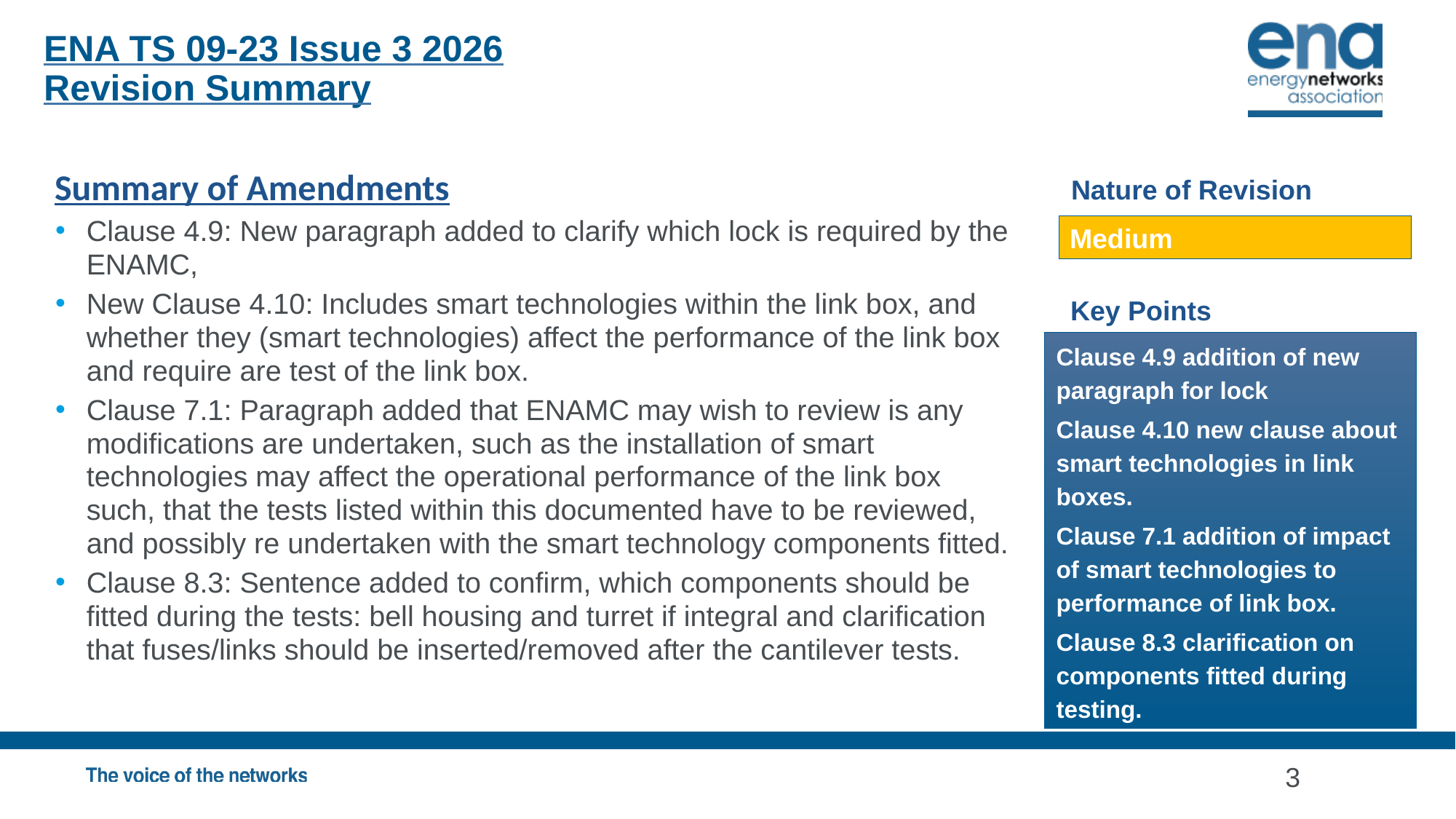

ENA TS 09-23 Issue 3 2026
Revision Summary
Summary of Amendments
Clause 4.9: New paragraph added to clarify which lock is required by the ENAMC,
New Clause 4.10: Includes smart technologies within the link box, and whether they (smart technologies) affect the performance of the link box and require are test of the link box.
Clause 7.1: Paragraph added that ENAMC may wish to review is any modifications are undertaken, such as the installation of smart technologies may affect the operational performance of the link box such, that the tests listed within this documented have to be reviewed, and possibly re undertaken with the smart technology components fitted.
Clause 8.3: Sentence added to confirm, which components should be fitted during the tests: bell housing and turret if integral and clarification that fuses/links should be inserted/removed after the cantilever tests.

Nature of Revision
Medium
Key Points
Clause 4.9 addition of new paragraph for lock
Clause 4.10 new clause about smart technologies in link boxes.
Clause 7.1 addition of impact of smart technologies to performance of link box.
Clause 8.3 clarification on components fitted during testing.
3